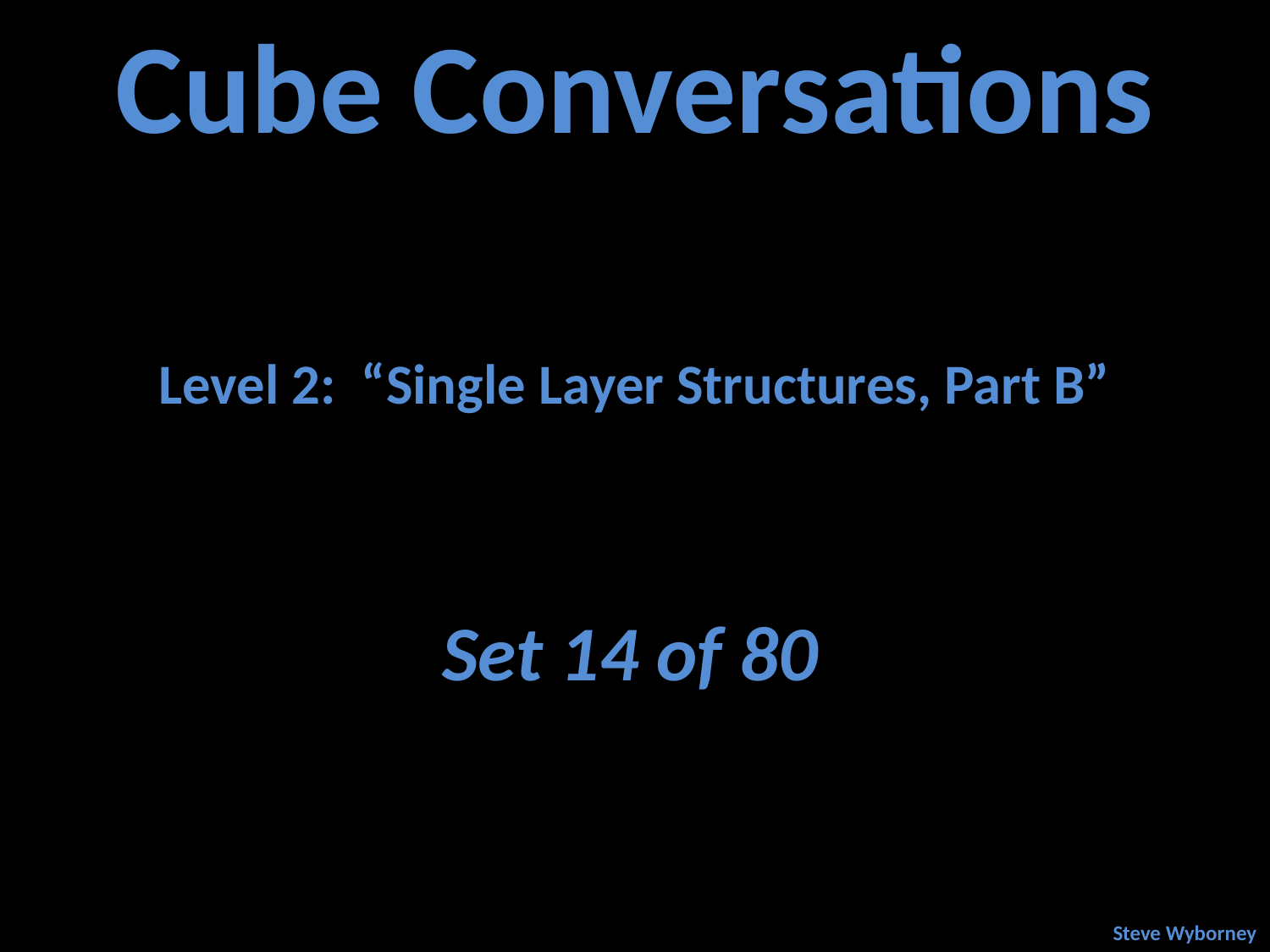

Cube Conversations
Level 2:  “Single Layer Structures, Part B”
Set 14 of 80
Steve Wyborney